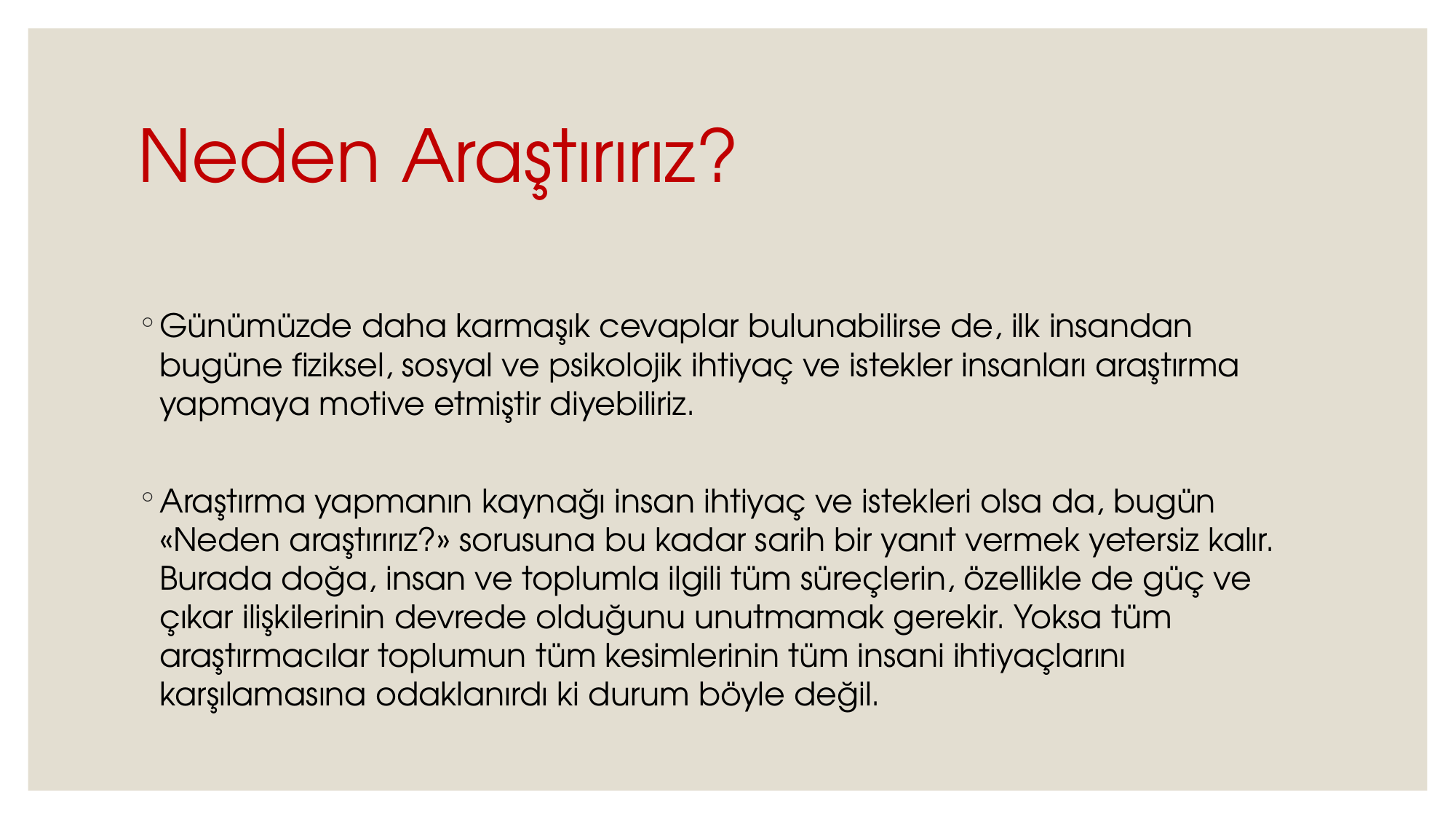

# Neden Araştırırız?

Günümüzde daha karmaşık cevaplar bulunabilirse de, ilk insandan bugüne fiziksel, sosyal ve psikolojik ihtiyaç ve istekler insanları araştırma yapmaya motive etmiştir diyebiliriz.

Araştırma yapmanın kaynağı insan ihtiyaç ve istekleri olsa da, bugün «Neden araştırırız?» sorusuna bu kadar sarih bir yanıt vermek yetersiz kalır. Burada doğa, insan ve toplumla ilgili tüm süreçlerin, özellikle de güç ve çıkar ilişkilerinin devrede olduğunu unutmamak gerekir. Yoksa tüm araştırmacılar toplumun tüm kesimlerinin tüm insani ihtiyaçlarını karşılamasına odaklanırdı ki durum böyle değil.